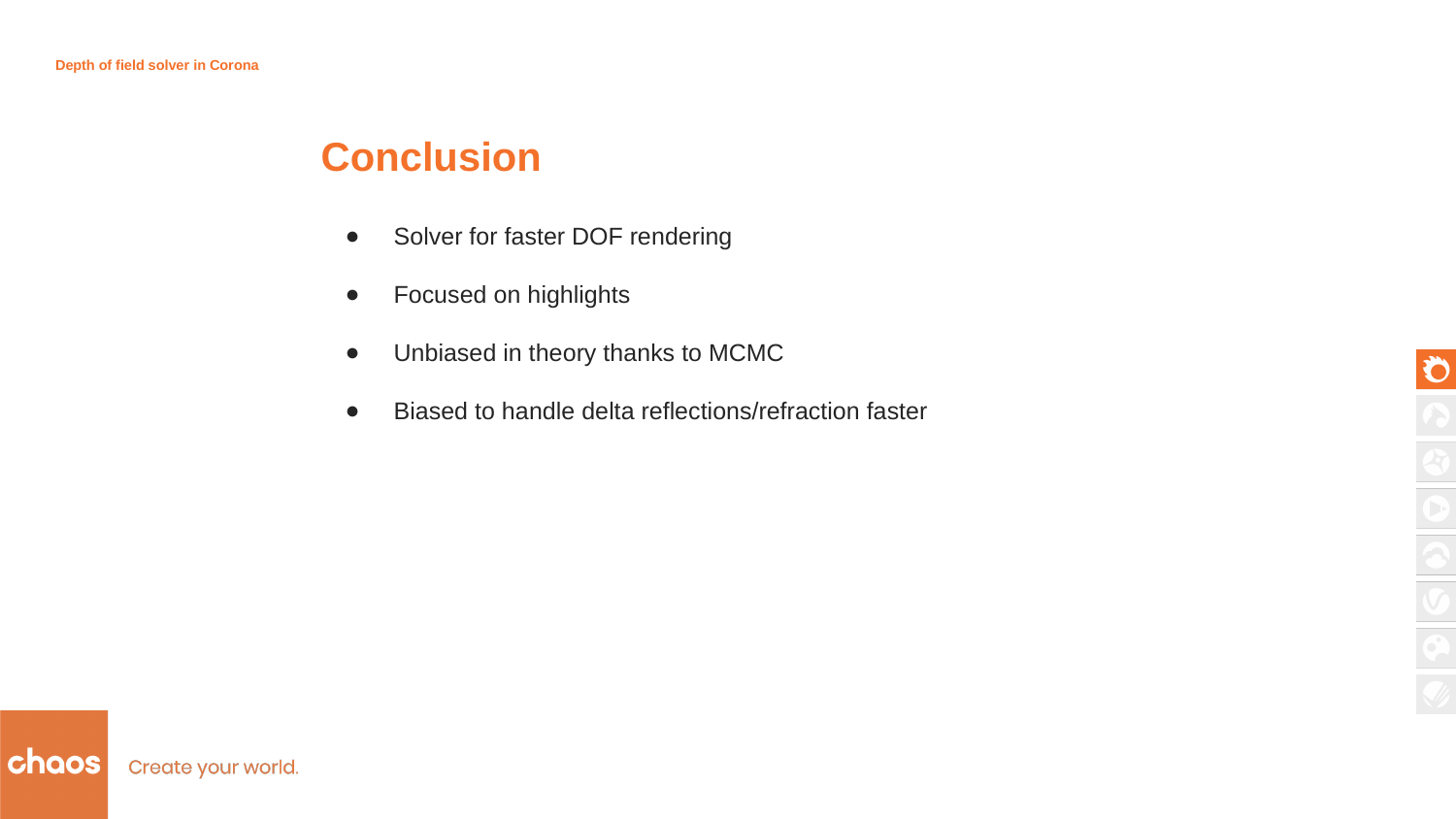

Depth of field solver in Corona
Conclusion
Solver for faster DOF rendering

Focused on highlights

Unbiased in theory thanks to MCMC

Biased to handle delta reflections/refraction faster